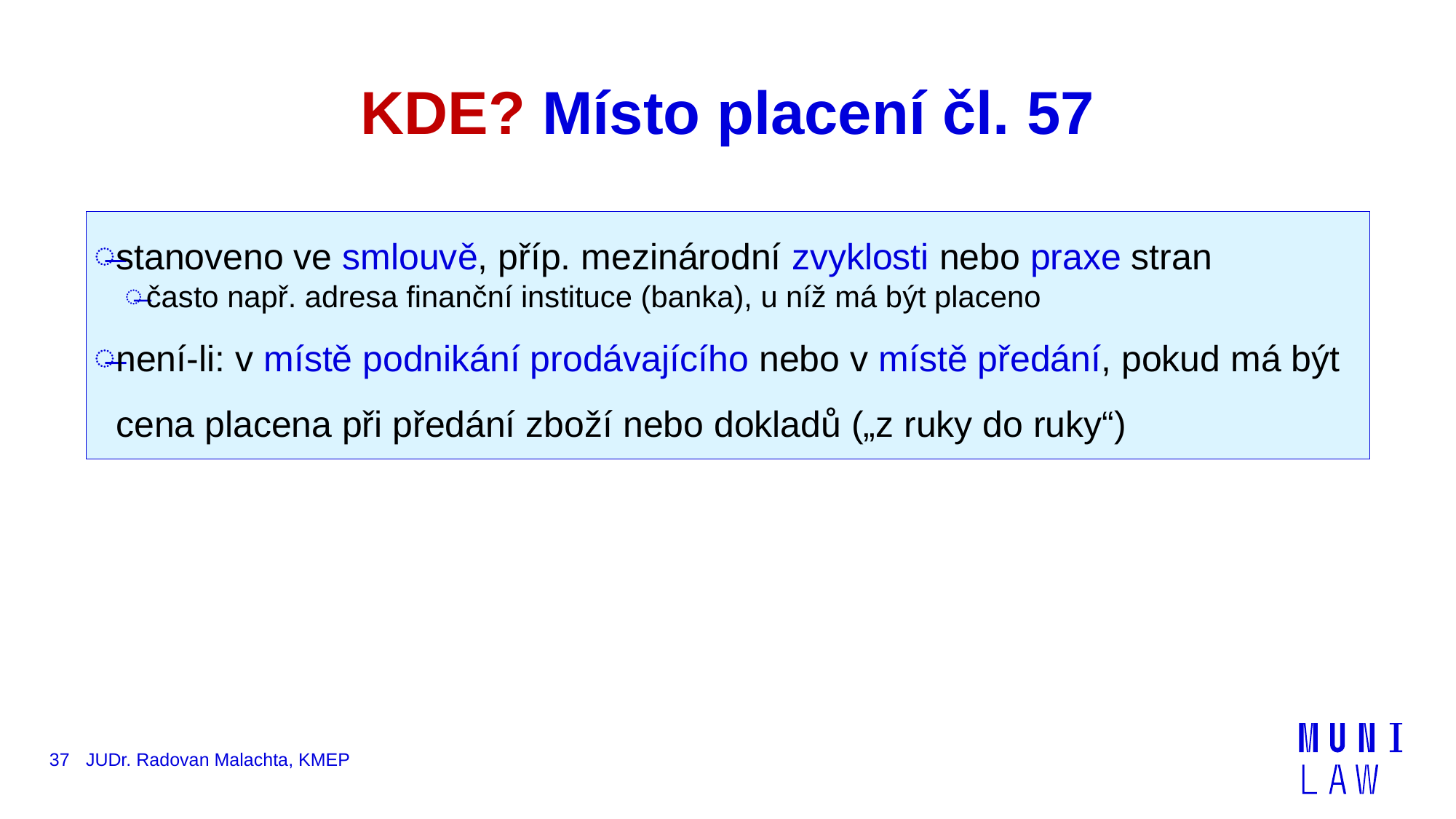

# KDE? Místo placení čl. 57
stanoveno ve smlouvě, příp. mezinárodní zvyklosti nebo praxe stran
často např. adresa finanční instituce (banka), u níž má být placeno
není-li: v místě podnikání prodávajícího nebo v místě předání, pokud má být cena placena při předání zboží nebo dokladů („z ruky do ruky“)
37
JUDr. Radovan Malachta, KMEP